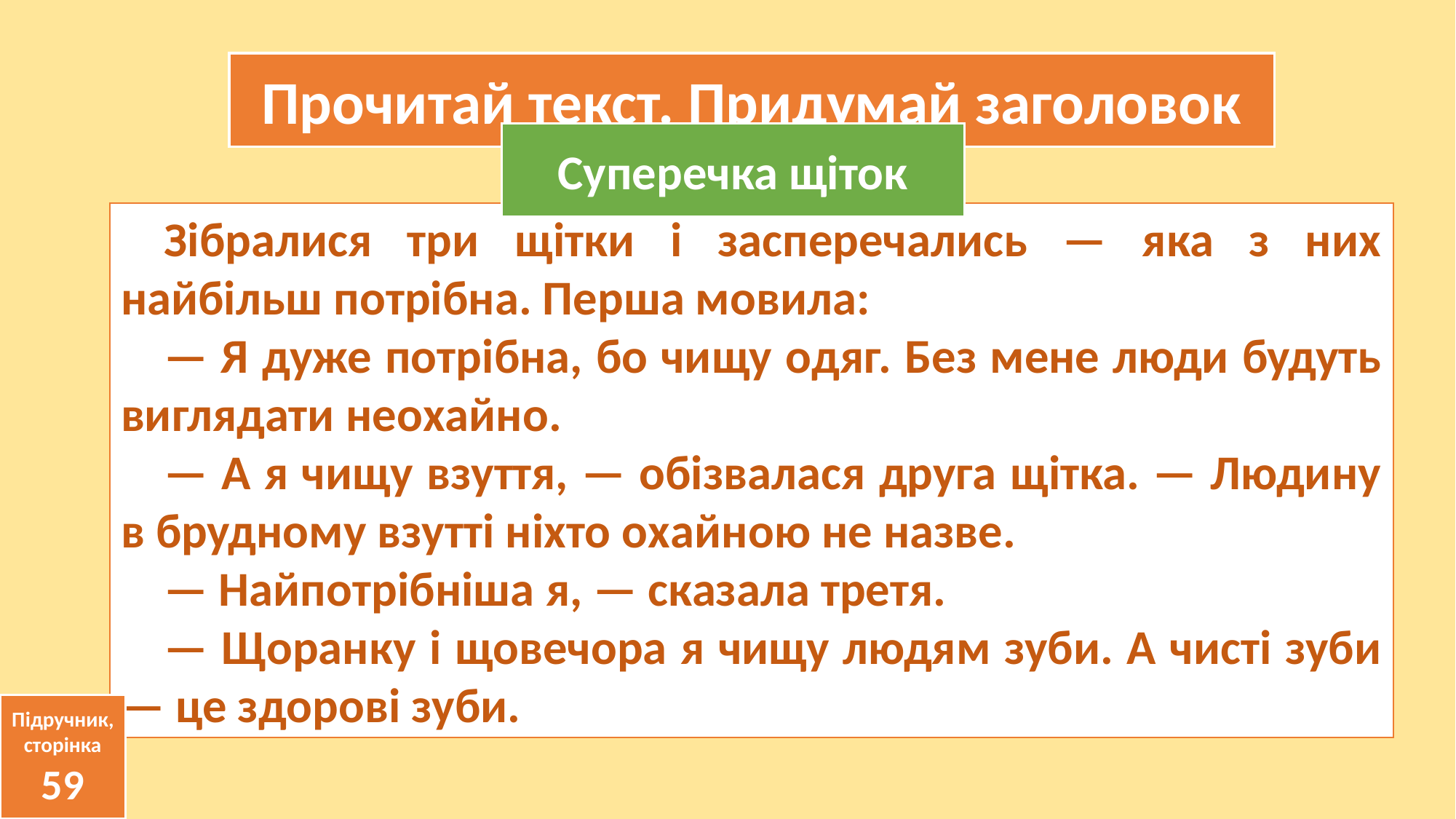

Прочитай текст. Придумай заголовок
Суперечка щіток
Зібралися три щітки і засперечались — яка з них найбільш потрібна. Перша мовила:
— Я дуже потрібна, бо чищу одяг. Без мене люди будуть виглядати неохайно.
— А я чищу взуття, — обізвалася друга щітка. — Людину в брудному взутті ніхто охайною не назве.
— Найпотрібніша я, — сказала третя.
— Щоранку і щовечора я чищу людям зуби. А чисті зуби — це здорові зуби.
Підручник, сторінка
59